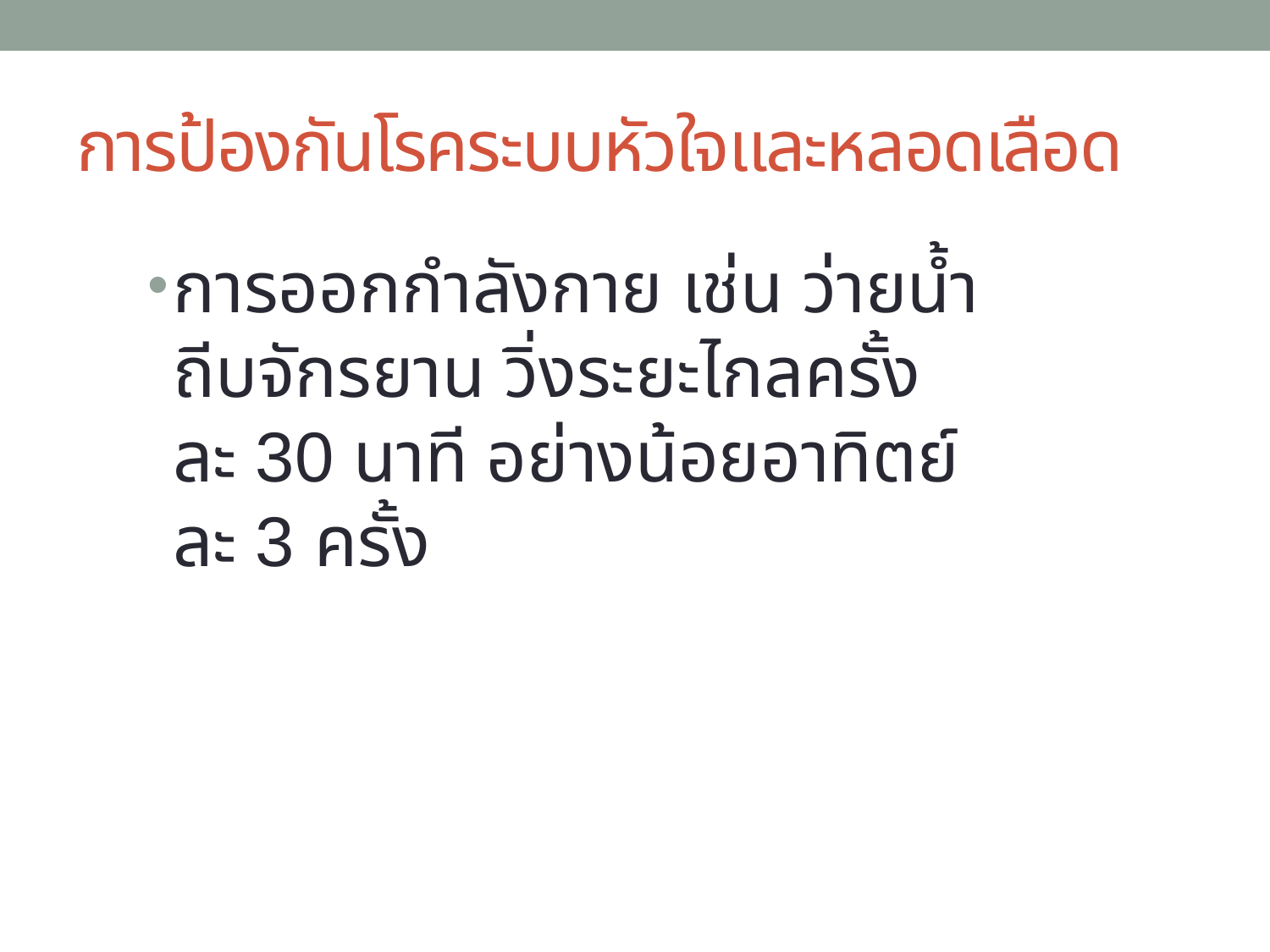

# การป้องกันโรคระบบหัวใจและหลอดเลือด
การออกกำลังกาย เช่น ว่ายน้ำ ถีบจักรยาน วิ่งระยะไกลครั้งละ 30 นาที อย่างน้อยอาทิตย์ละ 3 ครั้ง